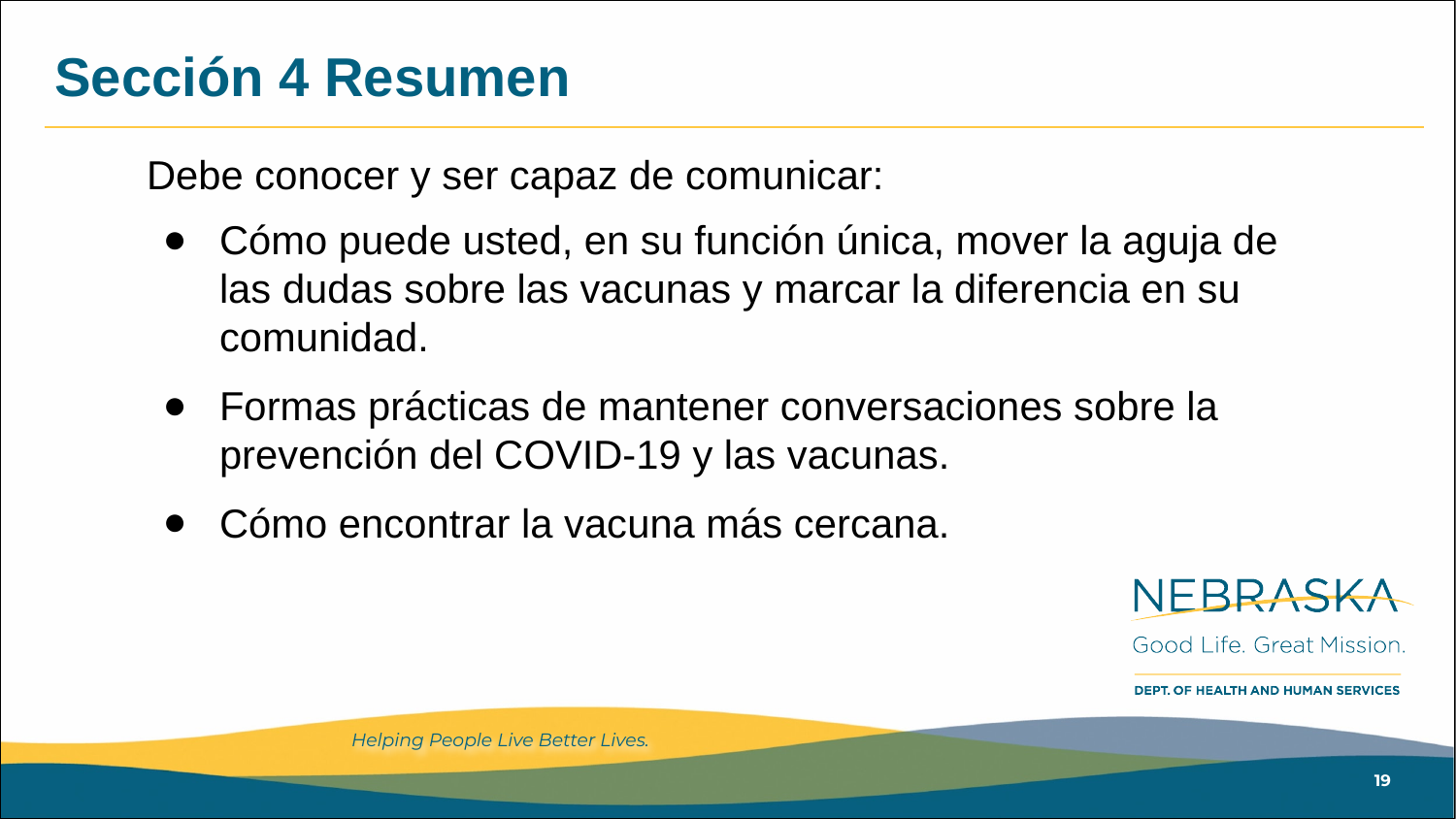

# Sección 4 Resumen
Debe conocer y ser capaz de comunicar:
Cómo puede usted, en su función única, mover la aguja de las dudas sobre las vacunas y marcar la diferencia en su comunidad.
Formas prácticas de mantener conversaciones sobre la prevención del COVID-19 y las vacunas.
Cómo encontrar la vacuna más cercana.